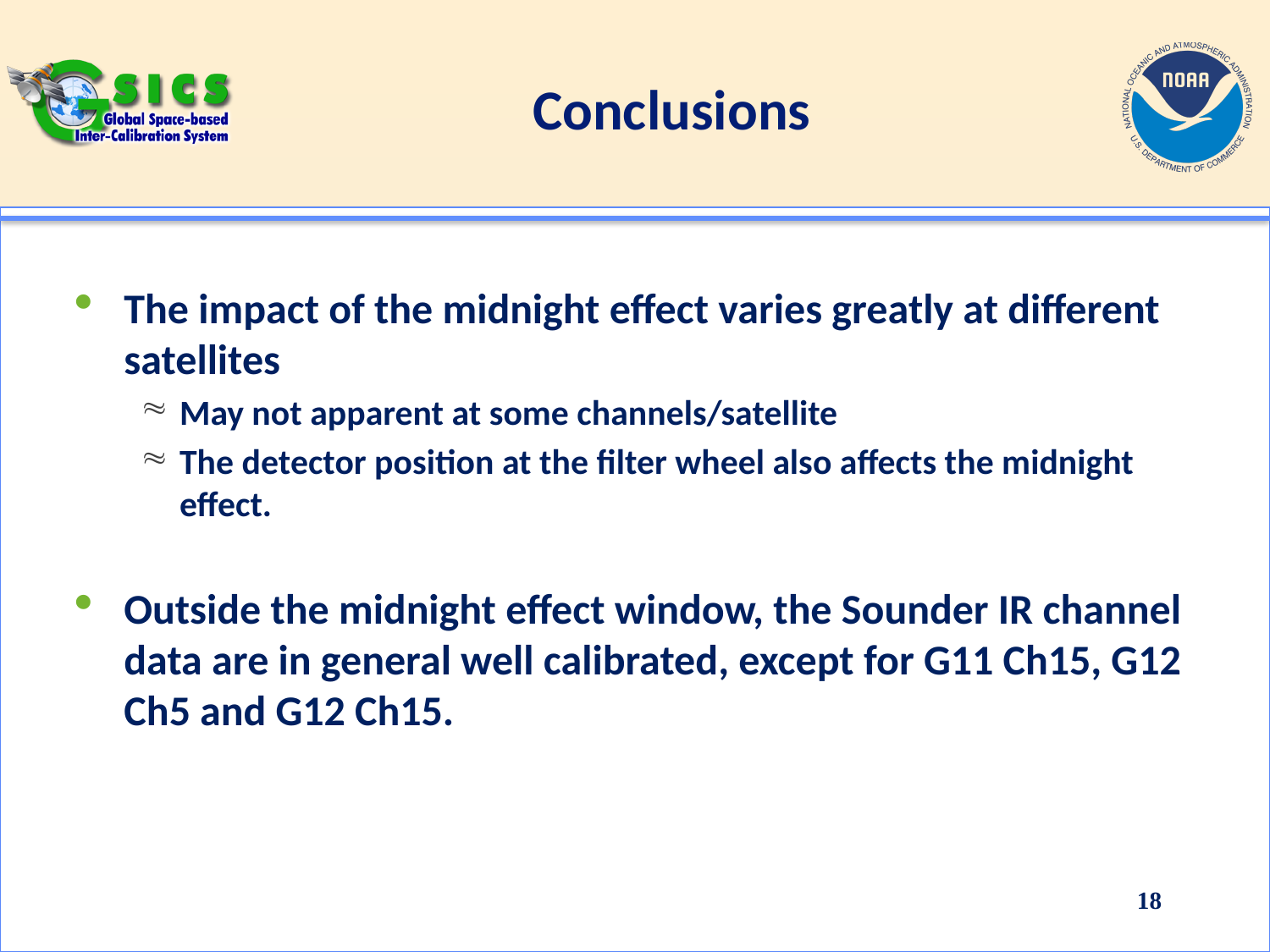

# Conclusions
The impact of the midnight effect varies greatly at different satellites
May not apparent at some channels/satellite
The detector position at the filter wheel also affects the midnight effect.

Outside the midnight effect window, the Sounder IR channel data are in general well calibrated, except for G11 Ch15, G12 Ch5 and G12 Ch15.

18